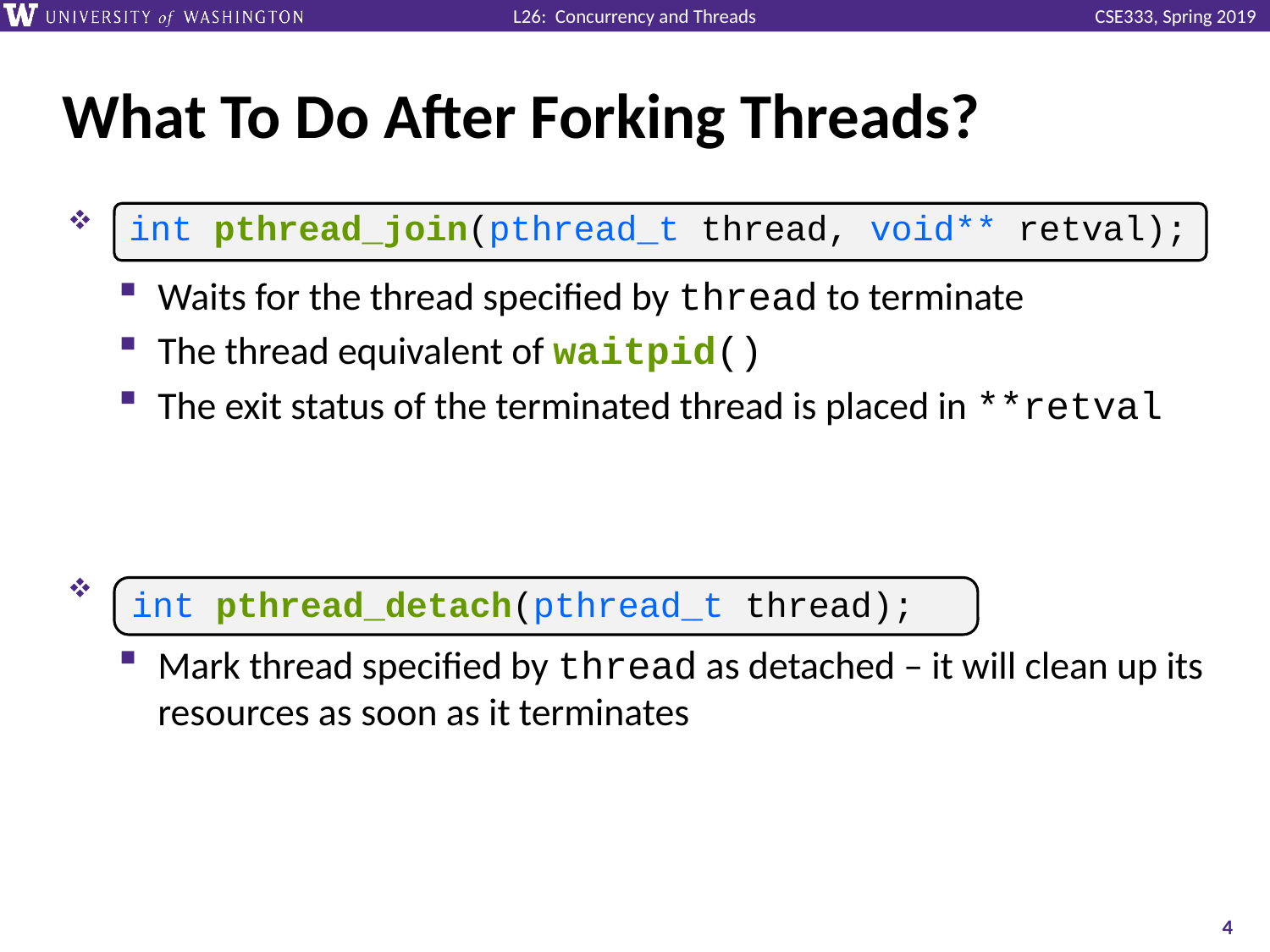

# What To Do After Forking Threads?

Waits for the thread specified by thread to terminate
The thread equivalent of waitpid()
The exit status of the terminated thread is placed in **retval

Mark thread specified by thread as detached – it will clean up its resources as soon as it terminates
int pthread_join(pthread_t thread, void** retval);
int pthread_detach(pthread_t thread);
4